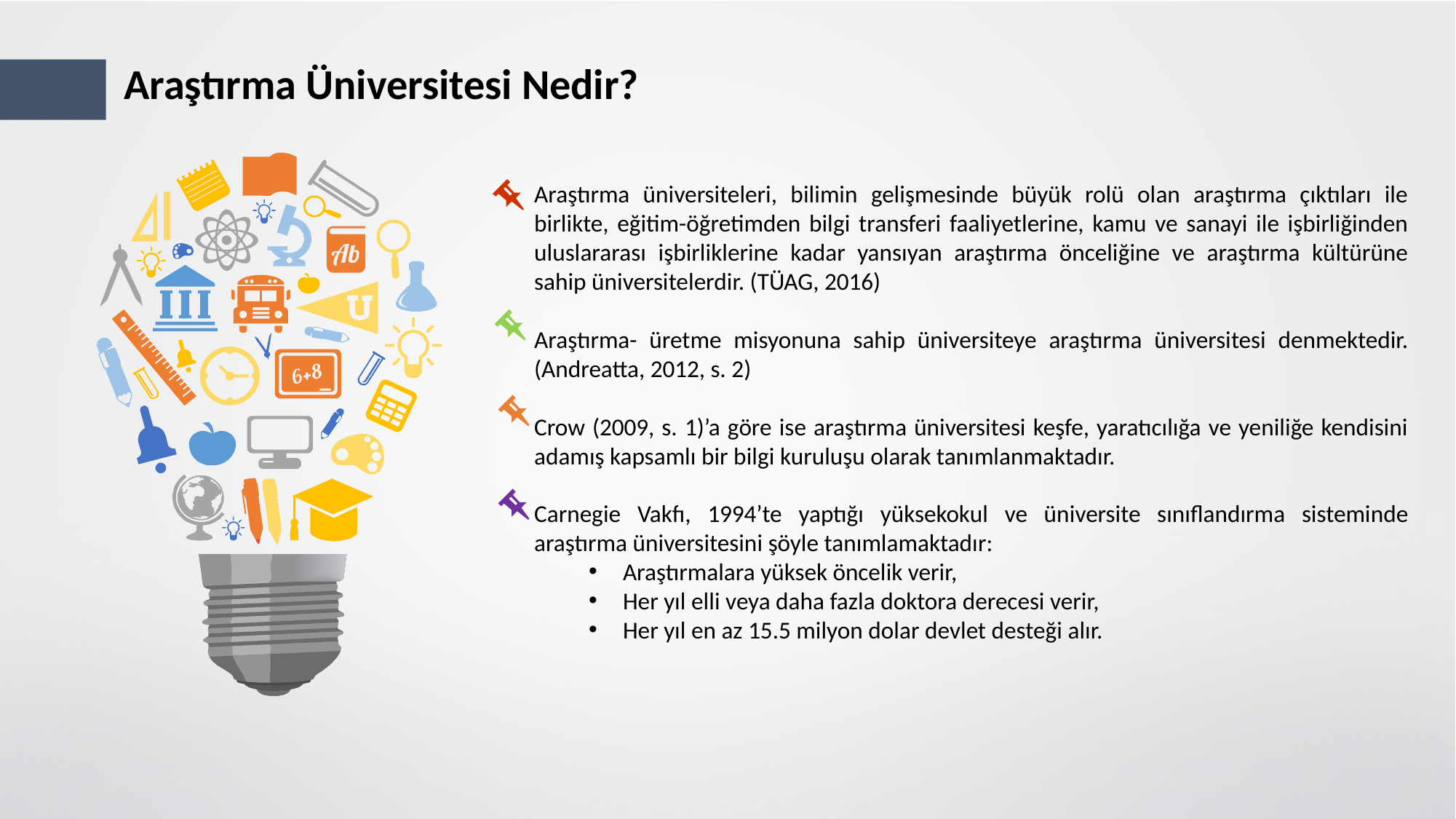

Araştırma Üniversitesi Nedir?

Araştırma üniversiteleri, bilimin gelişmesinde büyük rolü olan araştırma çıktıları ile birlikte, eğitim-öğretimden bilgi transferi faaliyetlerine, kamu ve sanayi ile işbirliğinden uluslararası işbirliklerine kadar yansıyan araştırma önceliğine ve araştırma kültürüne sahip üniversitelerdir. (TÜAG, 2016)

Araştırma- üretme misyonuna sahip üniversiteye araştırma üniversitesi denmektedir. (Andreatta, 2012, s. 2)

Crow (2009, s. 1)’a göre ise araştırma üniversitesi keşfe, yaratıcılığa ve yeniliğe kendisini adamış kapsamlı bir bilgi kuruluşu olarak tanımlanmaktadır.

Carnegie Vakfı, 1994’te yaptığı yüksekokul ve üniversite sınıflandırma sisteminde araştırma üniversitesini şöyle tanımlamaktadır:
Araştırmalara yüksek öncelik verir,
Her yıl elli veya daha fazla doktora derecesi verir,
Her yıl en az 15.5 milyon dolar devlet desteği alır.